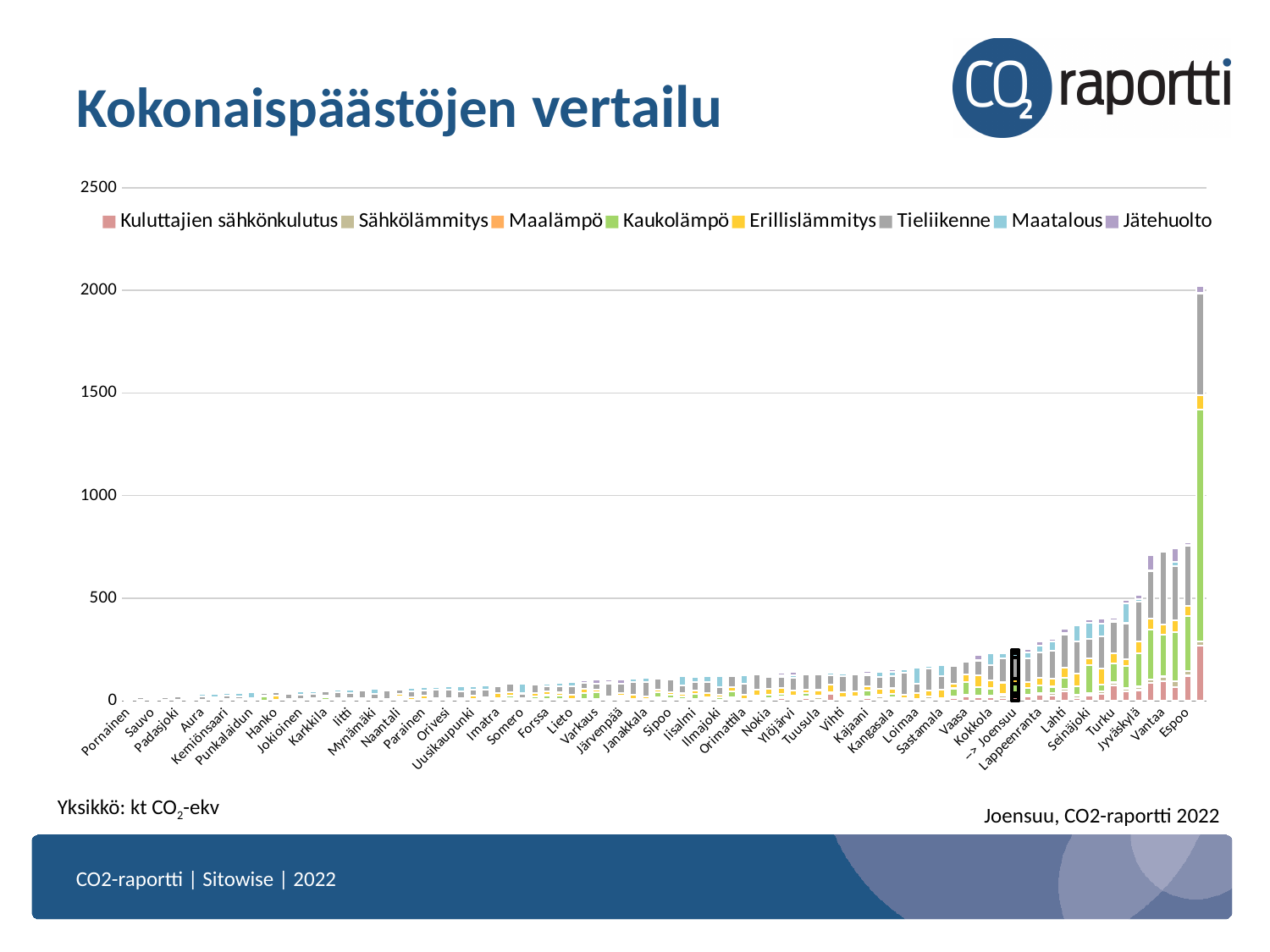

# Kokonaispäästöjen vertailu

### Chart

| Category |  |  |  |  |  |  |  |  |
|---|---|---|---|---|---|---|---|---|
| Pornainen | 1.1604516506195068 | 1.3428077697753906 | 0.0983254611492157 | 0.1509089320898056 | 2.2589406967163086 | 6.555817127227783 | 5.5006232261657715 | 0.8291207551956177 |
| Kuhmoinen | 1.759613275527954 | 0.607216477394104 | 0.021097514778375626 | 0.026606012135744095 | 2.3110830783843994 | 14.026155471801758 | 4.364100933074951 | 0.4584072232246399 |
| Sauvo | 1.105020523071289 | 0.772699236869812 | 0.027620114386081696 | 0.0 | 2.4263710975646973 | 7.940247535705566 | 11.069530487060547 | 0.4853821098804474 |
| Nousiainen | 1.0307096242904663 | 0.9718940854072571 | 0.06512946635484695 | 0.06136186793446541 | 5.024134635925293 | 10.912378311157227 | 7.657265663146973 | 0.536214292049408 |
| Padasjoki | 1.3535302877426147 | 1.0015499591827393 | 0.00801634881645441 | 1.7789599895477295 | 1.907413125038147 | 13.939062118530273 | 6.23937463760376 | 0.6712851524353027 |
| Kauniainen | 3.281482458114624 | 0.8474664688110352 | 0.11508145928382874 | 9.616539001464844 | 4.376481056213379 | 9.119247436523438 | 0.11298549175262451 | 0.47286513447761536 |
| Aura | 0.8338363766670227 | 1.216369867324829 | 0.0510873980820179 | 0.03772168979048729 | 4.059879302978516 | 16.66863441467285 | 9.492497444152832 | 0.44585713744163513 |
| Rusko | 0.7979637980461121 | 1.7582579851150513 | 0.173147514462471 | 0.02560937963426113 | 6.345902919769287 | 8.690616607666016 | 15.198662757873535 | 0.6219269633293152 |
| Kemiönsaari | 3.331902503967285 | 1.7663686275482178 | 0.09288754314184189 | 0.30041348934173584 | 5.596814155578613 | 13.887730598449707 | 11.47373104095459 | 1.1384434700012207 |
| Kärkölä | 1.0818339586257935 | 1.1159915924072266 | 0.026982586830854416 | 0.1207774356007576 | 6.429663181304932 | 14.460658073425293 | 13.776224136352539 | 1.9656381607055664 |
| Punkalaidun | 1.2185999155044556 | 0.6694413423538208 | 0.007656368426978588 | 0.01581365056335926 | 3.0474472045898438 | 9.334677696228027 | 26.94089126586914 | 0.5587900876998901 |
| Ilomantsi | 1.4784252643585205 | 1.1264721155166626 | 0.046437934041023254 | 21.26348114013672 | 2.6631672382354736 | 11.596230506896973 | 4.225152492523193 | 1.1285678148269653 |
| Hanko | 2.251537561416626 | 3.0373220443725586 | 0.09602390229701996 | 1.4536724090576172 | 19.39031410217285 | 17.729961395263672 | 0.3794402480125427 | 1.1442577838897705 |
| Suomussalmi | 2.8152482509613037 | 1.8301492929458618 | 0.05040118098258972 | 0.306406170129776 | 6.056028366088867 | 22.944156646728516 | 9.62353229522705 | 2.5466036796569824 |
| Jokioinen | 1.2918120622634888 | 1.7579333782196045 | 0.030126364901661873 | 1.3824366331100464 | 5.014028549194336 | 19.61309814453125 | 16.062522888183594 | 1.8039413690567017 |
| Hausjärvi | 1.8787822723388672 | 3.4019320011138916 | 0.1260298639535904 | 0.33923399448394775 | 8.047487258911133 | 18.661287307739258 | 14.887767791748047 | 4.757110595703125 |
| Karkkila | 2.282386302947998 | 1.9526779651641846 | 0.06425711512565613 | 11.91552448272705 | 11.48291301727295 | 21.147594451904297 | 3.604663848876953 | 1.3469672203063965 |
| Suonenjoki | 2.445253610610962 | 1.644435167312622 | 0.0257809367030859 | 5.408254146575928 | 4.915024280548096 | 28.438344955444336 | 10.375109672546387 | 1.7804431915283203 |
| Iitti | 2.084676504135132 | 1.909006953239441 | 0.10197552293539047 | 2.0642526149749756 | 8.059391975402832 | 25.407546997070312 | 15.56753921508789 | 1.1965746879577637 |
| Masku | 2.335381507873535 | 2.3150851726531982 | 0.2413949817419052 | 0.4803638756275177 | 9.151174545288086 | 34.55038070678711 | 6.696812152862549 | 0.9289558529853821 |
| Mynämäki | 2.5608015060424805 | 1.71764075756073 | 0.0531328059732914 | 0.08246327936649323 | 5.636735439300537 | 25.26862144470215 | 22.842208862304688 | 0.9040504693984985 |
| Luumäki | 2.544045925140381 | 1.3692232370376587 | 0.03727823123335838 | 0.07760675251483917 | 6.308276653289795 | 40.21113586425781 | 8.51469612121582 | 0.5500504970550537 |
| Naantali | 10.586871147155762 | 3.689265727996826 | 0.2991469204425812 | 7.264132022857666 | 12.082354545593262 | 20.956993103027344 | 6.1190948486328125 | 1.7755520343780518 |
| Ikaalinen | 3.0771617889404297 | 2.003265380859375 | 0.0627148374915123 | 0.8856299519538879 | 9.974858283996582 | 29.27174949645996 | 17.7095947265625 | 2.3465301990509033 |
| Parainen | 6.3857011795043945 | 3.4798033237457275 | 0.2865239679813385 | 0.21574333310127258 | 16.825878143310547 | 23.85341453552246 | 14.306496620178223 | 2.094020128250122 |
| Paimio | 4.137447357177734 | 2.035742998123169 | 0.08652886748313904 | 0.7753390669822693 | 7.6800971031188965 | 41.41001892089844 | 11.327123641967773 | 1.161196231842041 |
| Orivesi | 3.302602767944336 | 2.166594982147217 | 0.10047362744808197 | 0.6471541523933411 | 8.936068534851074 | 41.06401824951172 | 14.401805877685547 | 2.9793684482574463 |
| Laitila | 1.7946349382400513 | 3.021657705307007 | 0.058064140379428864 | 0.1724589616060257 | 9.507712364196777 | 31.26288604736328 | 24.833677291870117 | 3.145094156265259 |
| Uusikaupunki | 5.726751327514648 | 3.042846918106079 | 0.15016937255859375 | 0.5018022656440735 | 17.958105087280273 | 26.0831241607666 | 16.168228149414062 | 5.8851637840271 |
| Hämeenkyrö | 2.4952611923217773 | 2.3772480487823486 | 0.11147124320268631 | 4.866320610046387 | 9.531259536743164 | 37.21704864501953 | 19.52291488647461 | 3.6223480701446533 |
| Imatra | 7.709300518035889 | 6.163232803344727 | 0.0817732959985733 | 0.4993632137775421 | 24.862773895263672 | 32.2707405090332 | 2.206448793411255 | 7.721386432647705 |
| Raisio | 8.251605987548828 | 3.6999471187591553 | 0.2121393382549286 | 14.51785659790039 | 14.785605430603027 | 40.55448532104492 | 0.587360143661499 | 1.8317561149597168 |
| Somero | 2.437222957611084 | 2.6129519939422607 | 0.03461960703134537 | 0.10427285730838776 | 10.0739107131958 | 20.837072372436523 | 46.54141616821289 | 3.1323957443237305 |
| Pirkkala | 5.2198052406311035 | 3.480898380279541 | 1.061629056930542 | 11.70703411102295 | 15.005358695983887 | 43.23011779785156 | 0.8733117580413818 | 5.763110160827637 |
| Forssa | 6.032061576843262 | 3.3473854064941406 | 0.104426808655262 | 18.366657257080078 | 19.870275497436523 | 23.270816802978516 | 12.98952865600586 | 2.377789258956909 |
| Ylivieska | 6.188229084014893 | 3.225598096847534 | 0.22537292540073395 | 17.37016487121582 | 13.296034812927246 | 31.50590705871582 | 16.472888946533203 | 1.1229597330093384 |
| Lieto | 3.821983814239502 | 5.46898889541626 | 0.38551047444343567 | 1.0083664655685425 | 18.57577133178711 | 43.99629211425781 | 18.058547973632812 | 1.8778935670852661 |
| Kemi | 5.5580363273620605 | 5.588029861450195 | 0.09415563941001892 | 28.107521057128906 | 18.327861785888672 | 31.234590530395508 | 0.16410373151302338 | 10.743683815002441 |
| Varkaus | 3.079240322113037 | 7.05890417098999 | 0.09838100522756577 | 32.12942886352539 | 13.466431617736816 | 26.802532196044922 | 1.9561381340026855 | 19.36699104309082 |
| Äänekoski | 4.165812969207764 | 5.006357192993164 | 0.14191661775112152 | 3.4973866939544678 | 10.439838409423828 | 59.64750671386719 | 7.821242332458496 | 13.827836990356445 |
| Järvenpää | 11.1942777633667 | 8.008798599243164 | 0.49056243896484375 | 6.317731857299805 | 11.42212200164795 | 47.04596710205078 | 0.8146703839302063 | 19.257047653198242 |
| Loviisa | 5.711255073547363 | 5.406816005706787 | 0.253512978553772 | 0.17866811156272888 | 16.702096939086914 | 63.66310501098633 | 17.065895080566406 | 2.4632177352905273 |
| Janakkala | 4.047006607055664 | 4.42686653137207 | 0.17514321208000183 | 0.867002546787262 | 12.530291557312012 | 71.38562774658203 | 17.73613929748535 | 3.037797212600708 |
| Kerava | 11.497126579284668 | 3.8485798835754395 | 0.32641837000846863 | 28.357160568237305 | 10.84460163116455 | 54.92110824584961 | 0.3766130208969116 | 7.474029064178467 |
| Sipoo | 9.647821426391602 | 4.6304216384887695 | 1.0862994194030762 | 16.078275680541992 | 13.02294921875 | 61.05494689941406 | 8.913230895996094 | 3.497664213180542 |
| Lapua | 4.636694431304932 | 2.915870189666748 | 0.22071152925491333 | 14.670685768127441 | 13.6622953414917 | 39.478275299072266 | 44.26244354248047 | 1.6871618032455444 |
| Iisalmi | 6.881636142730713 | 4.179443836212158 | 0.24112465977668762 | 23.35011863708496 | 14.893078804016113 | 41.85792541503906 | 26.550617218017578 | 5.8442559242248535 |
| Hollola | 6.261093616485596 | 4.854086875915527 | 0.25158700346946716 | 5.31962251663208 | 19.657033920288086 | 57.16779708862305 | 26.1204833984375 | 4.442348003387451 |
| Ilmajoki | 4.045398235321045 | 2.5969841480255127 | 0.1874638795852661 | 11.018218994140625 | 12.407891273498535 | 35.51275634765625 | 56.747371673583984 | 1.5721851587295532 |
| Riihimäki | 11.696989059448242 | 6.106386661529541 | 0.1776053011417389 | 30.168514251708984 | 17.31180191040039 | 54.124473571777344 | 3.748857259750366 | 2.8709309101104736 |
| Orimattila | 4.873781204223633 | 4.095290660858154 | 0.4452572166919708 | 1.2981617450714111 | 19.876667022705078 | 54.366336822509766 | 38.592445373535156 | 3.309077501296997 |
| Kaarina | 9.708608627319336 | 6.828711986541748 | 0.7072011828422546 | 8.762749671936035 | 30.23504638671875 | 71.10932159423828 | 3.8786699771881104 | 2.712017297744751 |
| Nokia | 7.576042175292969 | 6.774868011474609 | 0.8587669134140015 | 15.645636558532715 | 27.337940216064453 | 58.88267517089844 | 6.6173810958862305 | 10.747636795043945 |
| Rauma | 12.255558013916016 | 7.132872581481934 | 0.2517409026622772 | 15.99247932434082 | 27.596471786499023 | 53.01810073852539 | 10.258535385131836 | 9.657934188842773 |
| Ylöjärvi | 8.15377140045166 | 6.985726833343506 | 0.8186061978340149 | 10.771628379821777 | 24.93523597717285 | 60.58054733276367 | 14.761536598205566 | 12.376655578613281 |
| Kirkkonummi | 13.330208778381348 | 7.240661144256592 | 0.6429207921028137 | 15.15152645111084 | 19.254301071166992 | 75.68759155273438 | 5.713398456573486 | 2.5038671493530273 |
| Tuusula | 6.178386688232422 | 13.246703147888184 | 0.9673557877540588 | 5.552649974822998 | 26.912443161010742 | 75.02887725830078 | 6.6182990074157715 | 6.021416664123535 |
| Hamina | 34.908695220947266 | 7.717645168304443 | 0.4322565197944641 | 0.7552566528320312 | 35.99317932128906 | 46.750953674316406 | 10.390063285827637 | 5.928901672363281 |
| Vihti | 7.672852039337158 | 8.150674819946289 | 0.3755650818347931 | 1.346680760383606 | 26.408843994140625 | 76.29783630371094 | 14.719858169555664 | 8.469091415405273 |
| Lempäälä | 6.4777374267578125 | 4.713849067687988 | 0.8940628170967102 | 9.98170280456543 | 23.75267791748047 | 83.55020904541016 | 7.153587818145752 | 6.939282417297363 |
| Kajaani | 14.512551307678223 | 5.6322455406188965 | 0.47807931900024414 | 30.765562057495117 | 19.271961212158203 | 55.44579315185547 | 7.549220085144043 | 11.984491348266602 |
| Savonlinna | 11.267334938049316 | 8.798991203308105 | 0.32299140095710754 | 11.53725528717041 | 28.847267150878906 | 57.63102722167969 | 24.711790084838867 | 5.562844276428223 |
| Kangasala | 10.100373268127441 | 5.3727641105651855 | 0.5721475481987 | 16.3967342376709 | 28.752342224121094 | 60.79939270019531 | 20.68475914001465 | 9.840862274169922 |
| Mäntsälä | 4.474656581878662 | 6.055614471435547 | 0.31465354561805725 | 3.1559906005859375 | 14.634492874145508 | 107.21717834472656 | 19.242321014404297 | 3.9068546295166016 |
| Loimaa | 6.237083911895752 | 3.879779100418091 | 0.14558207988739014 | 0.2501324713230133 | 26.291471481323242 | 48.09673309326172 | 77.38103485107422 | 2.6227669715881348 |
| Nurmijärvi | 8.982041358947754 | 11.532953262329102 | 0.6502633094787598 | 2.085019111633301 | 26.35615348815918 | 106.53352355957031 | 13.22171688079834 | 6.223211288452148 |
| Sastamala | 7.713845729827881 | 5.450878143310547 | 0.3722526729106903 | 0.6039074659347534 | 39.22860336303711 | 68.4769515991211 | 50.70975112915039 | 3.970414161682129 |
| Hyvinkää | 15.599123001098633 | 6.44095516204834 | 0.27608293294906616 | 38.847999572753906 | 21.7342472076416 | 89.3041000366211 | 7.651033878326416 | 7.368924140930176 |
| Vaasa | 21.490222930908203 | 8.499996185302734 | 0.8245279788970947 | 60.333038330078125 | 36.73762130737305 | 62.32428741455078 | 10.720335960388184 | 6.144737720489502 |
| Kotka | 16.129701614379883 | 10.826128959655762 | 0.4540809988975525 | 40.18333053588867 | 56.069461822509766 | 70.19579315185547 | 3.6272075176239014 | 24.745223999023438 |
| Kokkola | 16.353883743286133 | 8.610711097717285 | 0.6639559268951416 | 35.56768798828125 | 40.52190017700195 | 73.90342712402344 | 57.11470413208008 | 6.318767547607422 |
| Lohja | 14.601544380187988 | 10.77198600769043 | 0.46589839458465576 | 7.141825199127197 | 56.91080856323242 | 118.90292358398438 | 22.167415618896484 | 10.470343589782715 |
| -->  Joensuu | 23.339929580688477 | 14.217341423034668 | 0.5104044675827026 | 47.21225357055664 | 23.511539459228516 | 103.3416519165039 | 18.443809509277344 | 17.02499008178711 |
| Mikkeli | 21.285024642944336 | 8.592653274536133 | 0.6682880520820618 | 33.11298370361328 | 29.203353881835938 | 112.57721710205078 | 29.62494659423828 | 16.22709083557129 |
| Lappeenranta | 28.151988983154297 | 9.163369178771973 | 0.3838569223880768 | 38.36819839477539 | 35.51762390136719 | 123.2175521850586 | 33.250633239746094 | 23.18330192565918 |
| Hämeenlinna | 27.724931716918945 | 10.705194473266602 | 0.617874801158905 | 30.207326889038086 | 37.72079086303711 | 136.8272705078125 | 47.90031051635742 | 12.028160095214844 |
| Lahti | 47.51066970825195 | 10.751785278320312 | 0.6821200251579285 | 53.42658996582031 | 51.13973617553711 | 159.59323120117188 | 7.730038642883301 | 20.377832412719727 |
| Salo | 15.348230361938477 | 11.91761302947998 | 0.7878490090370178 | 41.86949920654297 | 64.05193328857422 | 154.88919067382812 | 77.73493194580078 | 5.941247463226318 |
| Seinäjoki | 24.288448333740234 | 11.462234497070312 | 0.46435338258743286 | 139.9031982421875 | 30.451744079589844 | 96.1171875 | 79.4013900756836 | 14.81915283203125 |
| Kouvola | 32.49867248535156 | 15.40898609161377 | 0.5862679481506348 | 29.929073333740234 | 80.64875030517578 | 156.4856414794922 | 62.73560333251953 | 23.02764320373535 |
| Turku | 75.42703247070312 | 13.857507705688477 | 1.6768467426300049 | 93.20650482177734 | 48.839447021484375 | 153.50942993164062 | 5.434285640716553 | 14.659892082214355 |
| Kuopio | 46.73311233520508 | 14.22189998626709 | 1.0086053609848022 | 107.7982406616211 | 35.044315338134766 | 173.7481689453125 | 95.14610290527344 | 19.66446304321289 |
| Jyväskylä | 52.93082046508789 | 15.207457542419434 | 1.4215538501739502 | 163.47511291503906 | 57.21514129638672 | 194.1340789794922 | 11.526700973510742 | 20.471691131591797 |
| Tampere | 88.15594482421875 | 15.608269691467285 | 1.5617231130599976 | 242.7439422607422 | 51.96686935424805 | 231.19561767578125 | 6.487751483917236 | 72.62186431884766 |
| Vantaa | 96.64563751220703 | 21.293012619018555 | 1.4049443006515503 | 202.0706024169922 | 51.89778518676758 | 351.6690673828125 | 3.9301235675811768 | 11.176786422729492 |
| Oulu | 67.26406860351562 | 28.816865921020508 | 1.704962134361267 | 239.23342895507812 | 56.93440628051758 | 261.2548522949219 | 20.660375595092773 | 67.72935485839844 |
| Espoo | 123.05465698242188 | 21.008697509765625 | 2.718700885772705 | 264.92926025390625 | 50.1636848449707 | 293.5382080078125 | 3.275461435317993 | 15.484313011169434 |
| Helsinki | 269.46234130859375 | 20.23875617980957 | 1.6096500158309937 | 1128.9288330078125 | 69.92530822753906 | 494.6001892089844 | 3.490316867828369 | 30.7639217376709 |
Yksikkö: kt CO2-ekv
Joensuu, CO2-raportti 2022